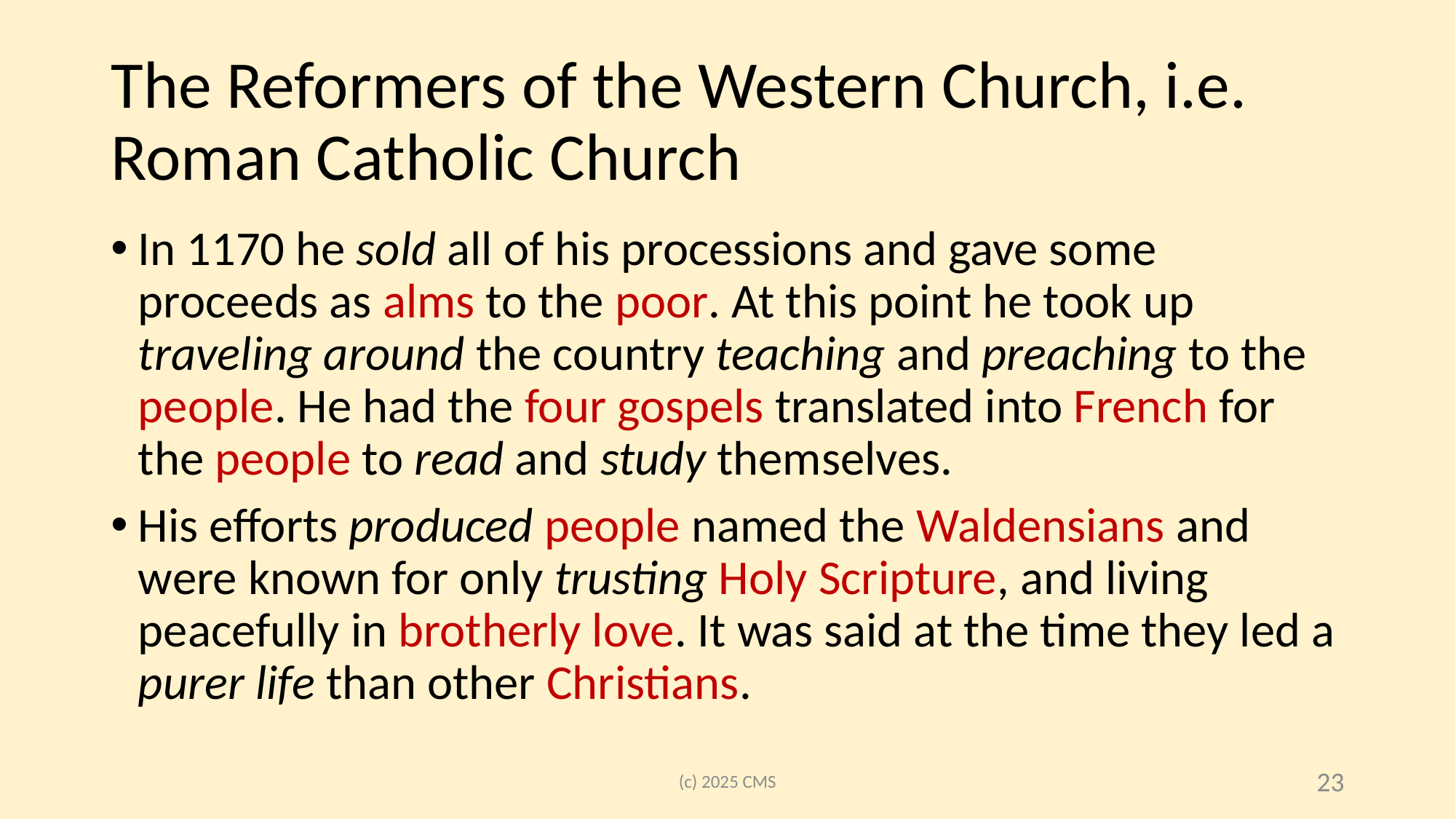

# The Reformers of the Western Church, i.e. Roman Catholic Church
In 1170 he sold all of his processions and gave some proceeds as alms to the poor. At this point he took up traveling around the country teaching and preaching to the people. He had the four gospels translated into French for the people to read and study themselves.
His efforts produced people named the Waldensians and were known for only trusting Holy Scripture, and living peacefully in brotherly love. It was said at the time they led a purer life than other Christians.

(c) 2025 CMS
23